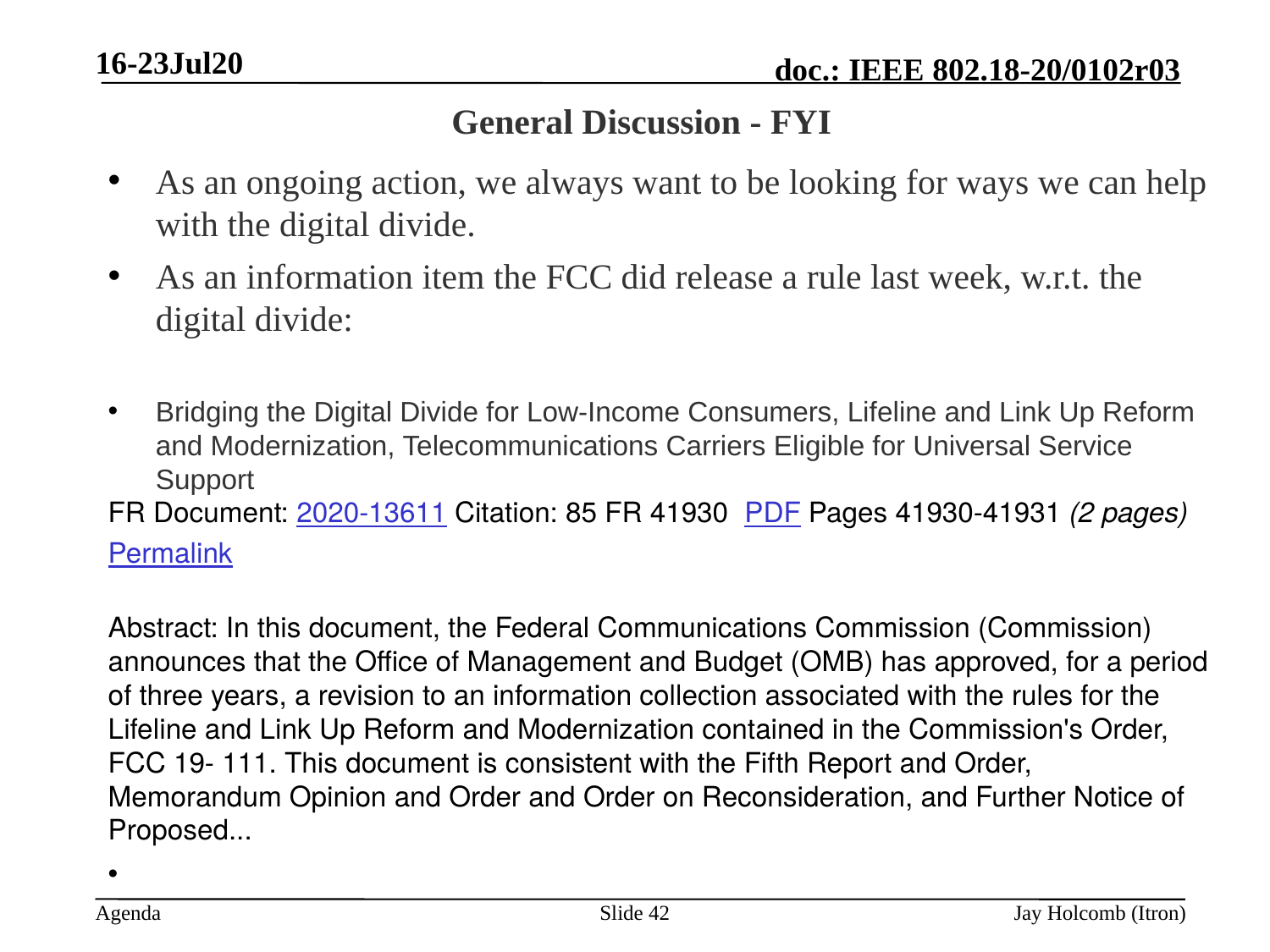

16-23Jul20
# General Discussion - FYI
As an ongoing action, we always want to be looking for ways we can help with the digital divide.
As an information item the FCC did release a rule last week, w.r.t. the digital divide:

Bridging the Digital Divide for Low-Income Consumers, Lifeline and Link Up Reform and Modernization, Telecommunications Carriers Eligible for Universal Service Support
FR Document: 2020-13611 Citation: 85 FR 41930  PDF Pages 41930-41931 (2 pages)  Permalink

Abstract: In this document, the Federal Communications Commission (Commission) announces that the Office of Management and Budget (OMB) has approved, for a period of three years, a revision to an information collection associated with the rules for the Lifeline and Link Up Reform and Modernization contained in the Commission's Order, FCC 19- 111. This document is consistent with the Fifth Report and Order, Memorandum Opinion and Order and Order on Reconsideration, and Further Notice of Proposed...

Slide 42
Jay Holcomb (Itron)